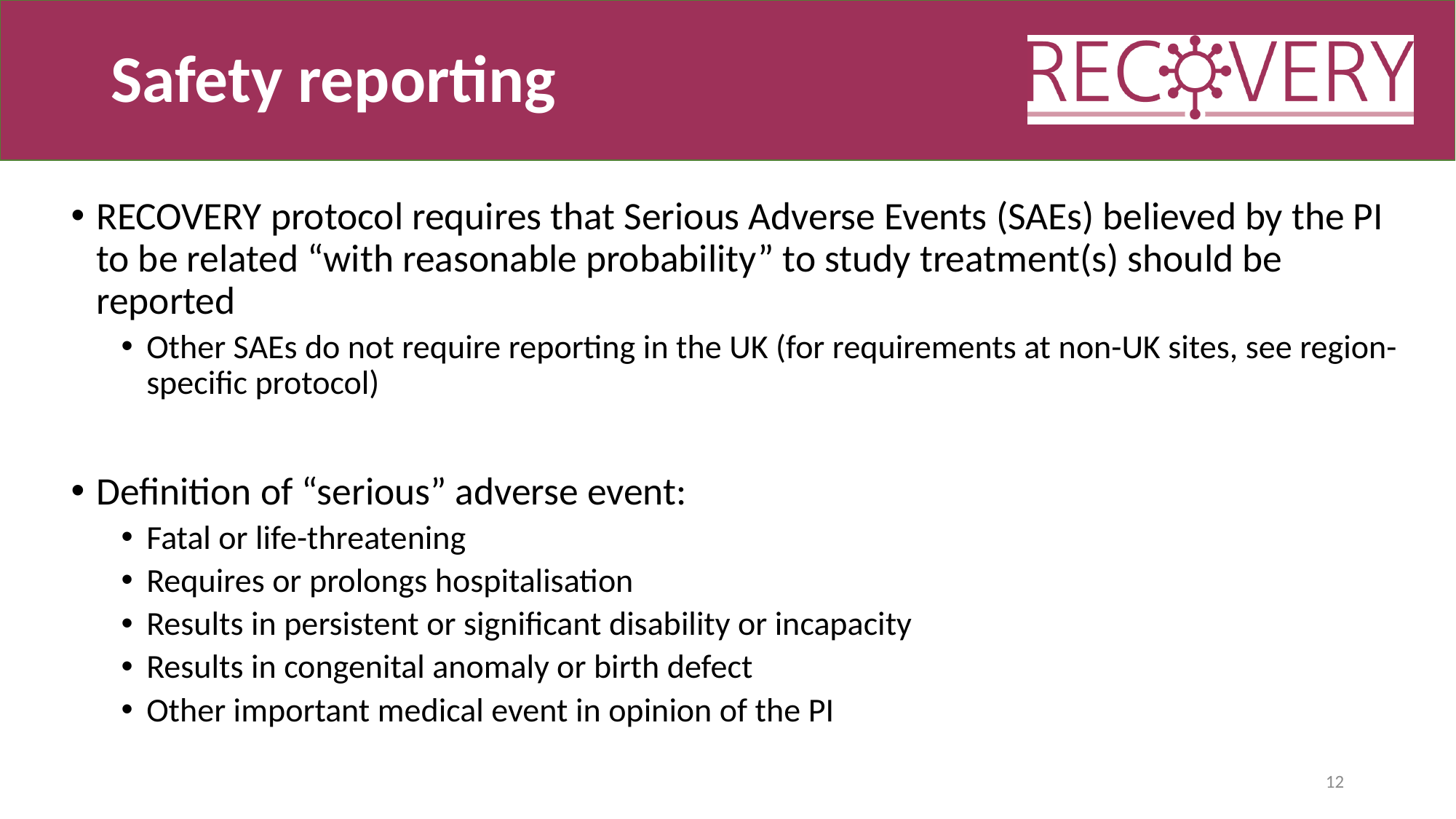

# Safety reporting
RECOVERY protocol requires that Serious Adverse Events (SAEs) believed by the PI to be related “with reasonable probability” to study treatment(s) should be reported
Other SAEs do not require reporting in the UK (for requirements at non-UK sites, see region-specific protocol)

Definition of “serious” adverse event:
Fatal or life-threatening
Requires or prolongs hospitalisation
Results in persistent or significant disability or incapacity
Results in congenital anomaly or birth defect
Other important medical event in opinion of the PI
12